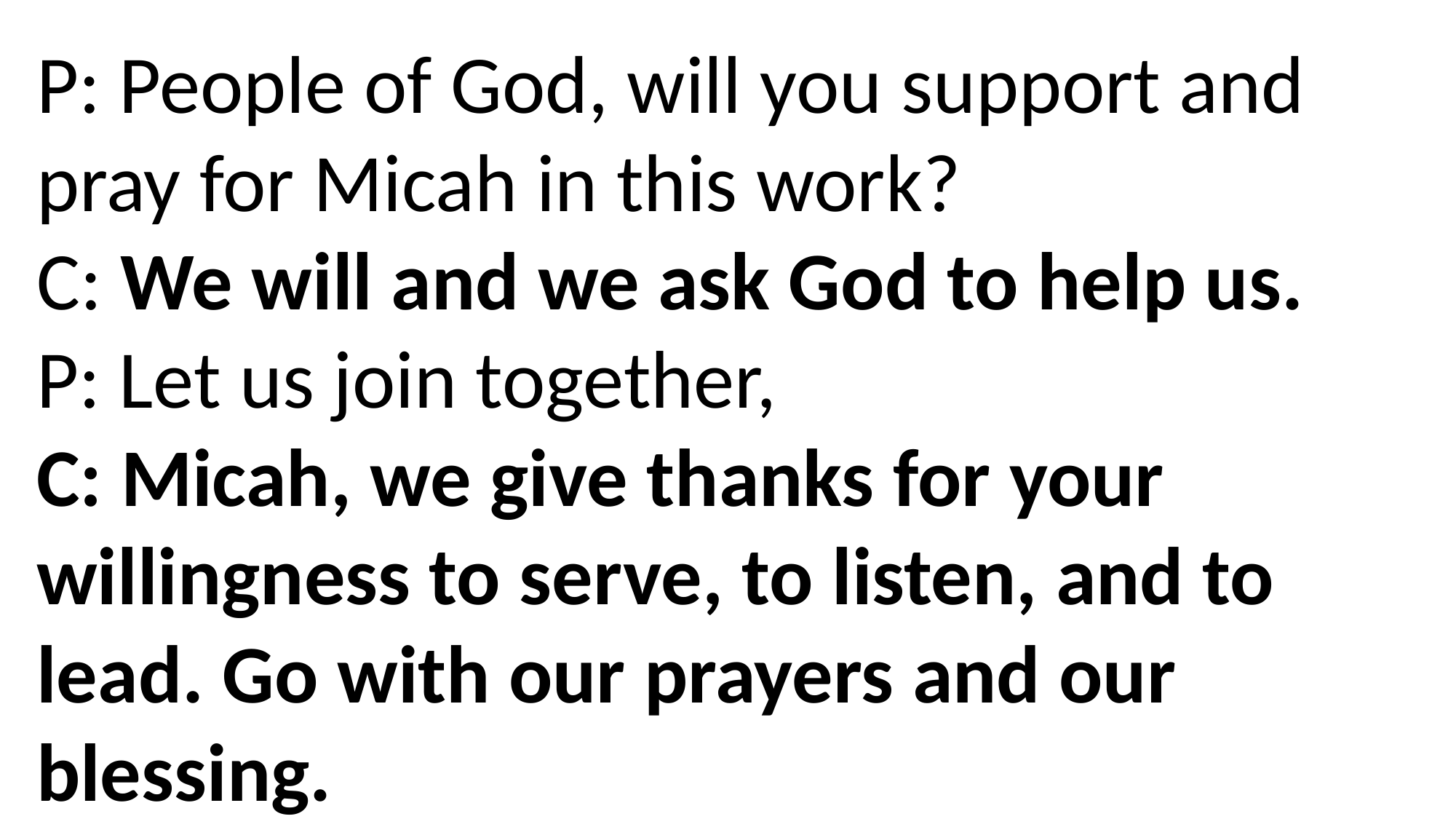

P: People of God, will you support and pray for Micah in this work?
C: We will and we ask God to help us.
P: Let us join together,
C: Micah, we give thanks for your willingness to serve, to listen, and to lead. Go with our prayers and our blessing.